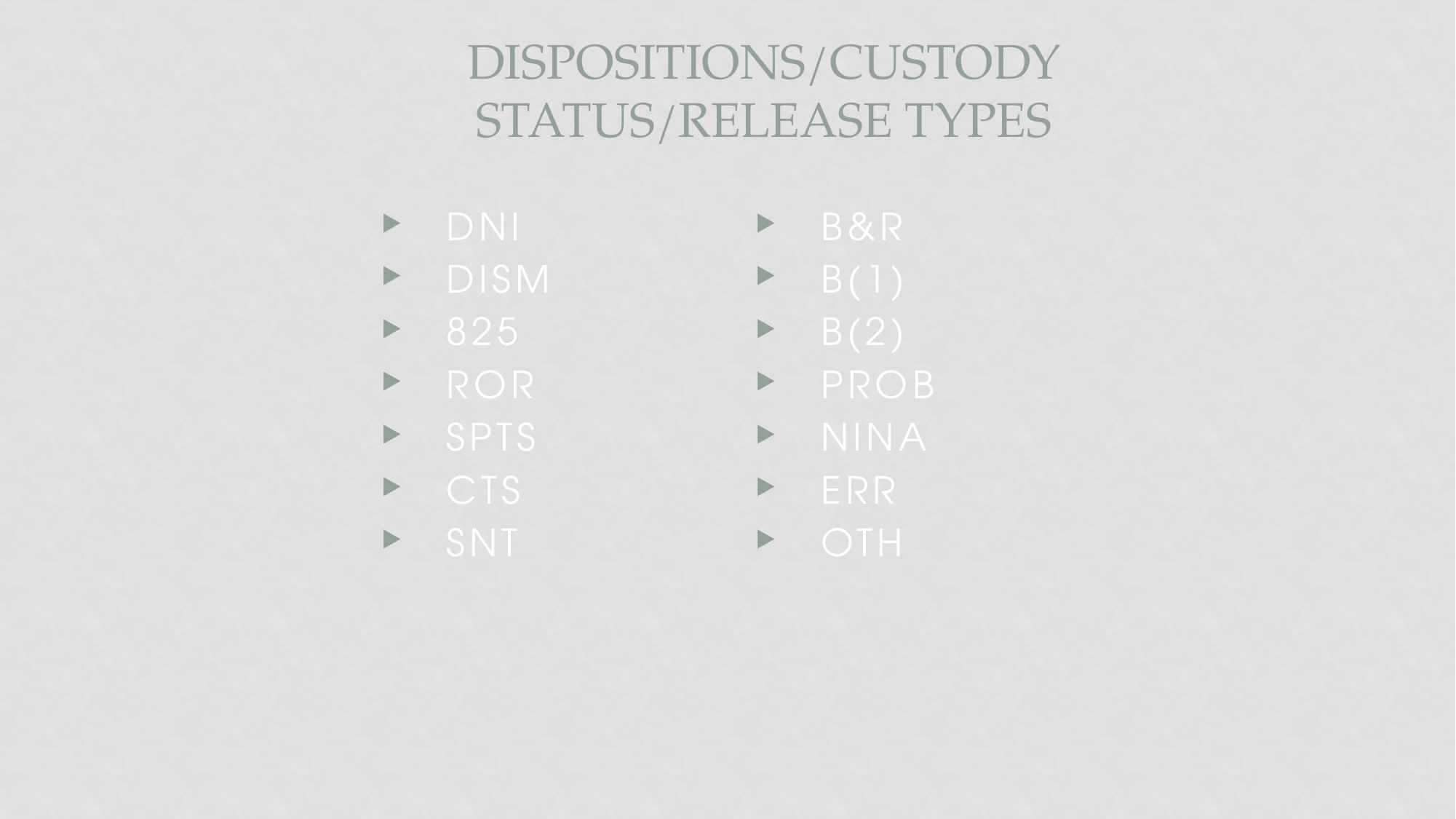

# Dispositions/Custody Status/Release Types
DNI
DISM
825
ROR
SPTS
CTS
SNT
B&R
B(1)
B(2)
PROB
NINA
ERR
oth